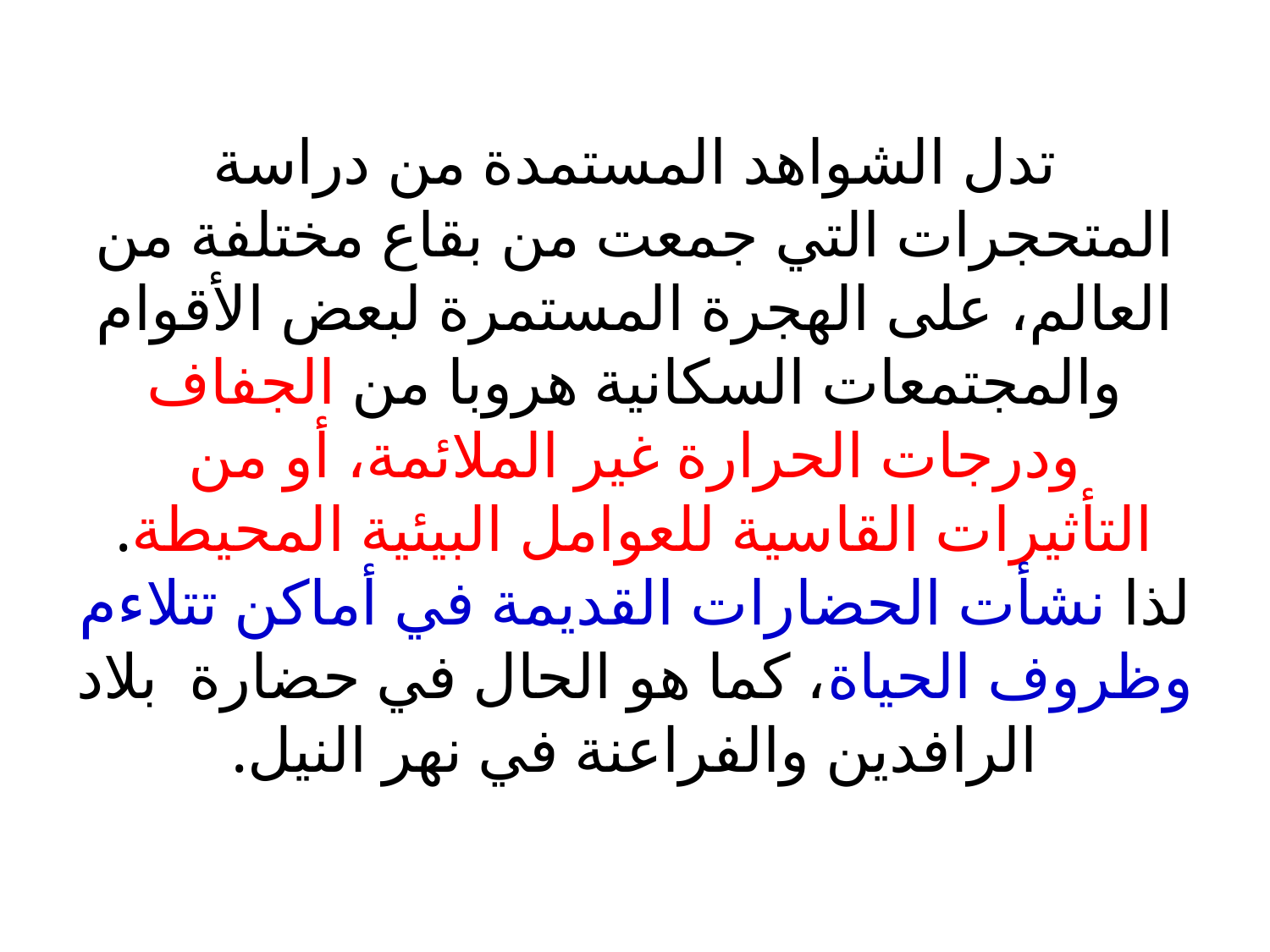

تدل الشواهد المستمدة من دراسة المتحجرات التي جمعت من بقاع مختلفة من العالم، على الهجرة المستمرة لبعض الأقوام والمجتمعات السكانية هروبا من الجفاف ودرجات الحرارة غير الملائمة، أو من التأثيرات القاسية للعوامل البيئية المحيطة. لذا نشأت الحضارات القديمة في أماكن تتلاءم وظروف الحياة، كما هو الحال في حضارة  بلاد الرافدين والفراعنة في نهر النيل.